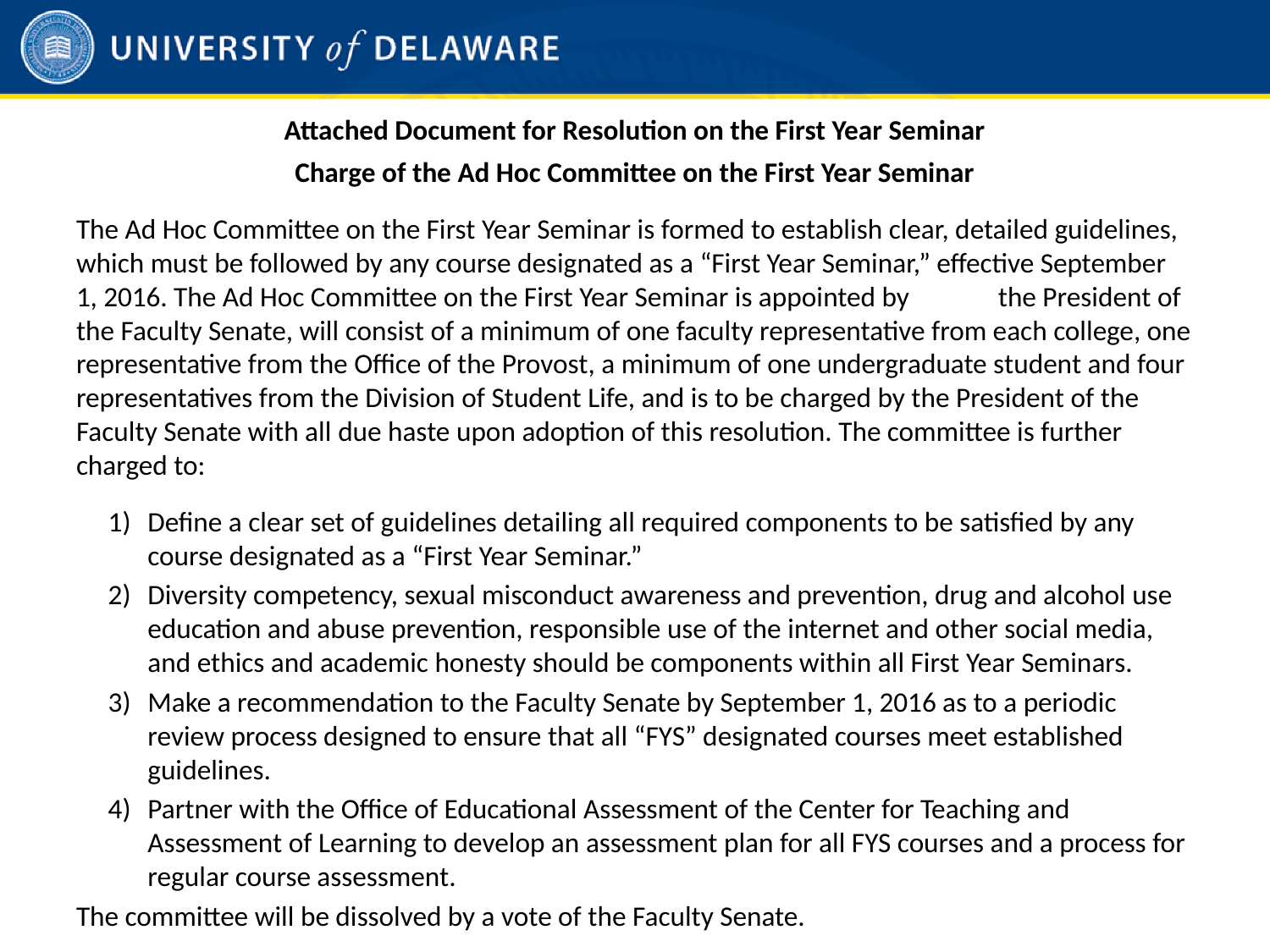

Attached Document for Resolution on the First Year Seminar
Charge of the Ad Hoc Committee on the First Year Seminar
The Ad Hoc Committee on the First Year Seminar is formed to establish clear, detailed guidelines, which must be followed by any course designated as a “First Year Seminar,” effective September 1, 2016. The Ad Hoc Committee on the First Year Seminar is appointed by              the President of the Faculty Senate, will consist of a minimum of one faculty representative from each college, one representative from the Office of the Provost, a minimum of one undergraduate student and four representatives from the Division of Student Life, and is to be charged by the President of the Faculty Senate with all due haste upon adoption of this resolution. The committee is further charged to:
Define a clear set of guidelines detailing all required components to be satisfied by any course designated as a “First Year Seminar.”
Diversity competency, sexual misconduct awareness and prevention, drug and alcohol use education and abuse prevention, responsible use of the internet and other social media, and ethics and academic honesty should be components within all First Year Seminars.
Make a recommendation to the Faculty Senate by September 1, 2016 as to a periodic review process designed to ensure that all “FYS” designated courses meet established guidelines.
Partner with the Office of Educational Assessment of the Center for Teaching and Assessment of Learning to develop an assessment plan for all FYS courses and a process for regular course assessment.
The committee will be dissolved by a vote of the Faculty Senate.